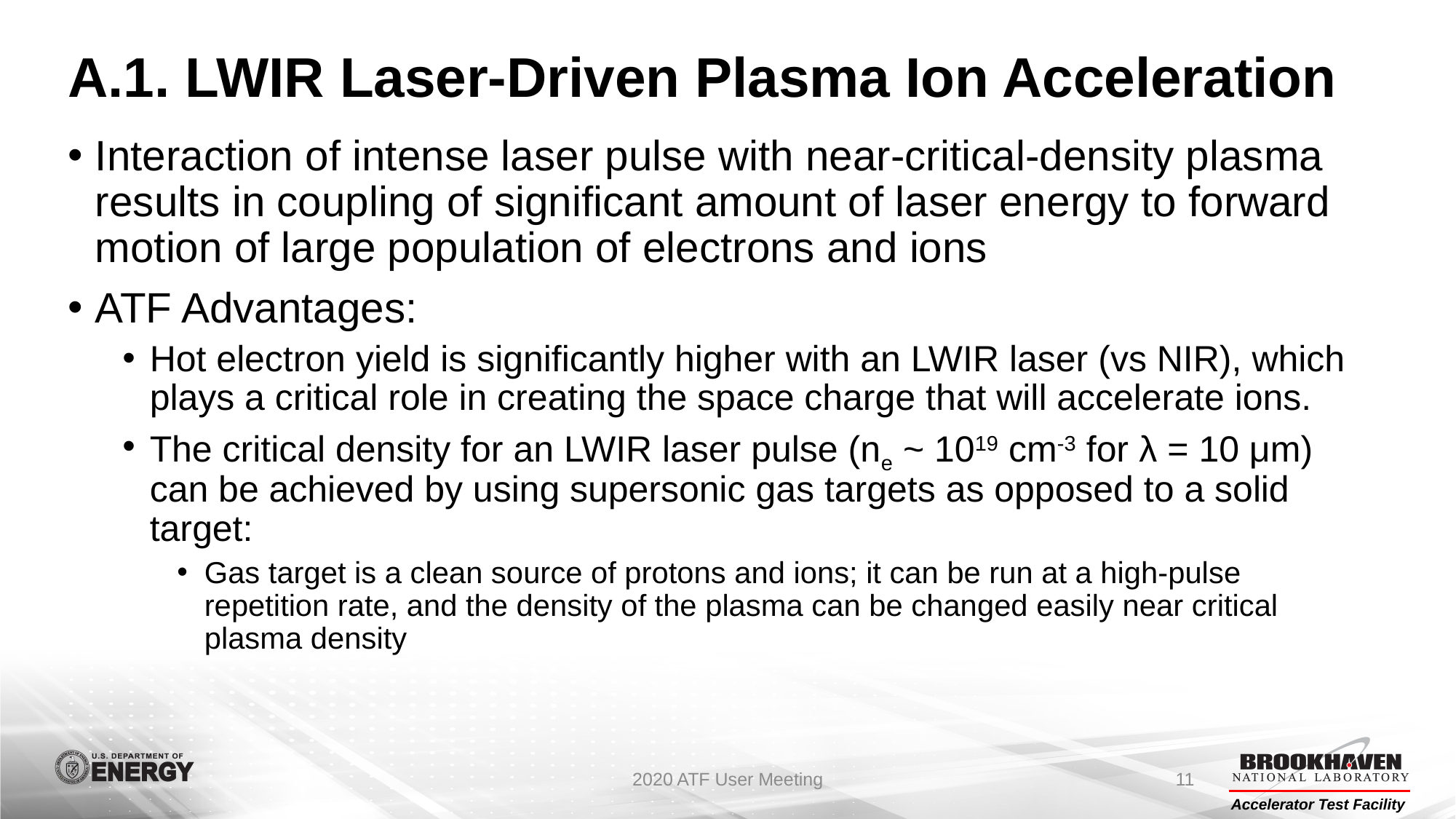

# A.1. LWIR Laser-Driven Plasma Ion Acceleration
Interaction of intense laser pulse with near-critical-density plasma results in coupling of significant amount of laser energy to forward motion of large population of electrons and ions
ATF Advantages:
Hot electron yield is significantly higher with an LWIR laser (vs NIR), which plays a critical role in creating the space charge that will accelerate ions.
The critical density for an LWIR laser pulse (ne ~ 1019 cm-3 for λ = 10 μm) can be achieved by using supersonic gas targets as opposed to a solid target:
Gas target is a clean source of protons and ions; it can be run at a high-pulse repetition rate, and the density of the plasma can be changed easily near critical plasma density
2020 ATF User Meeting
11